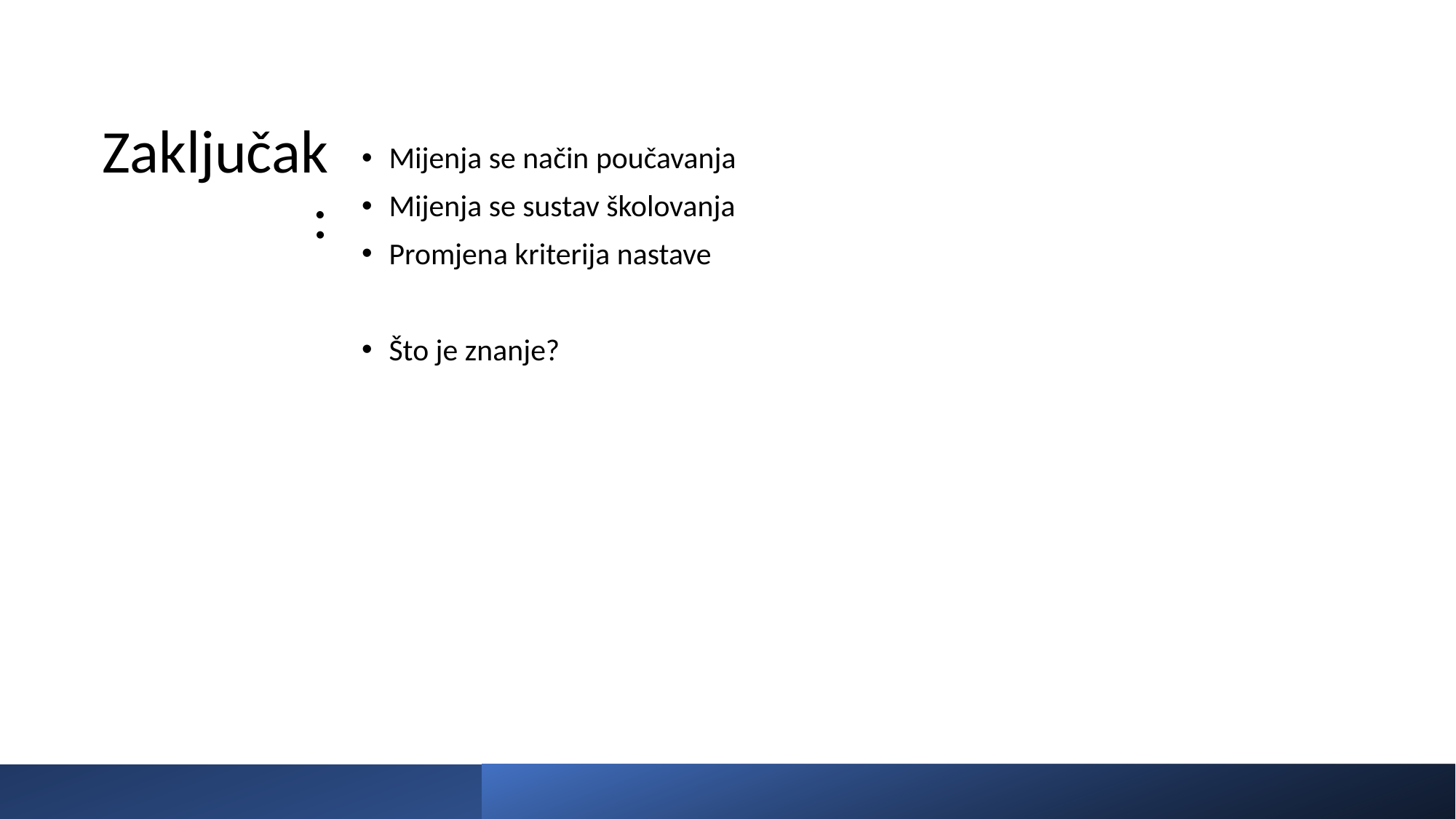

# Zaključak:
Mijenja se način poučavanja
Mijenja se sustav školovanja
Promjena kriterija nastave

Što je znanje?